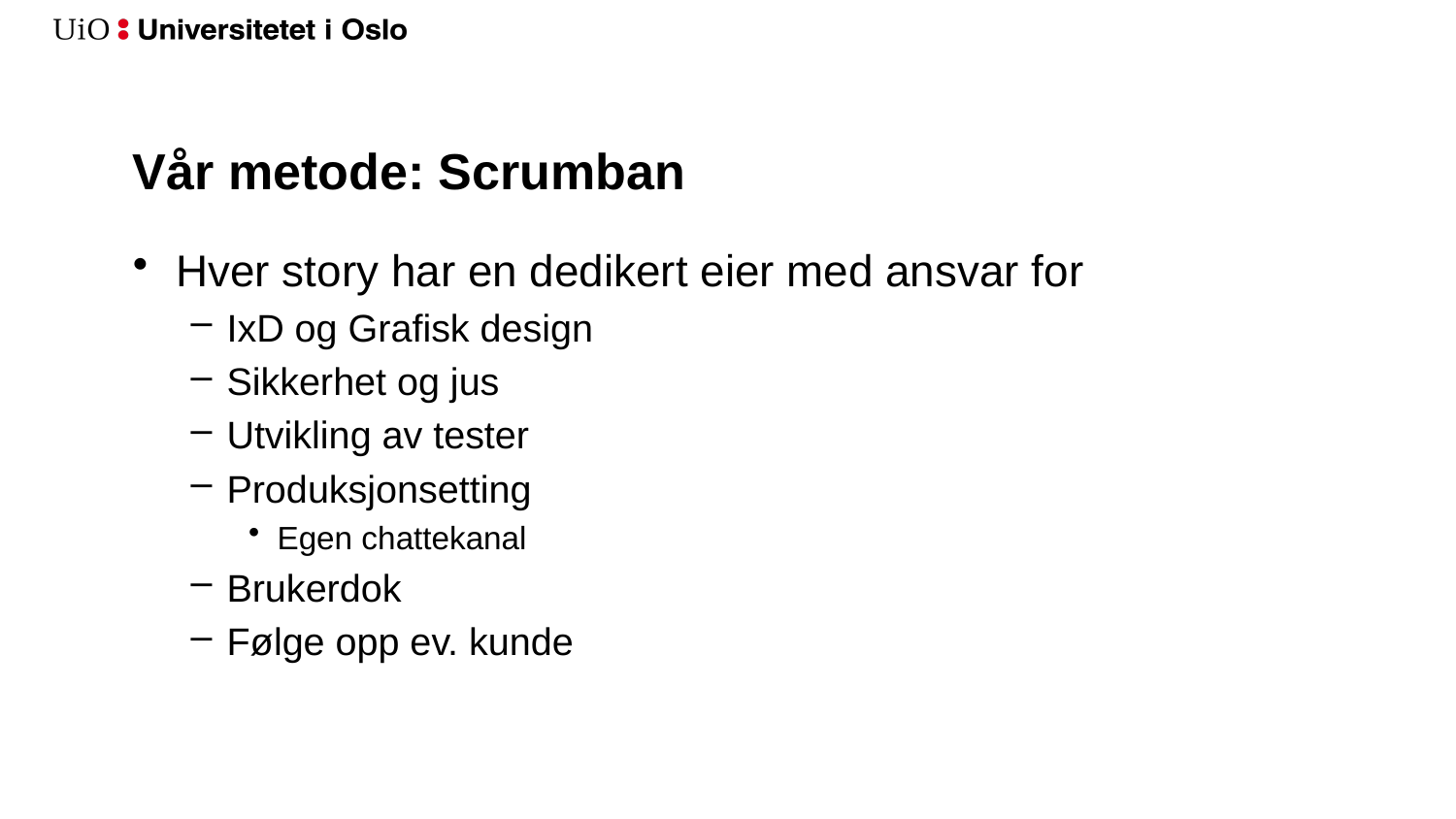

# Vår metode: Scrumban
Hver story har en dedikert eier med ansvar for
IxD og Grafisk design
Sikkerhet og jus
Utvikling av tester
Produksjonsetting
Egen chattekanal
Brukerdok
Følge opp ev. kunde